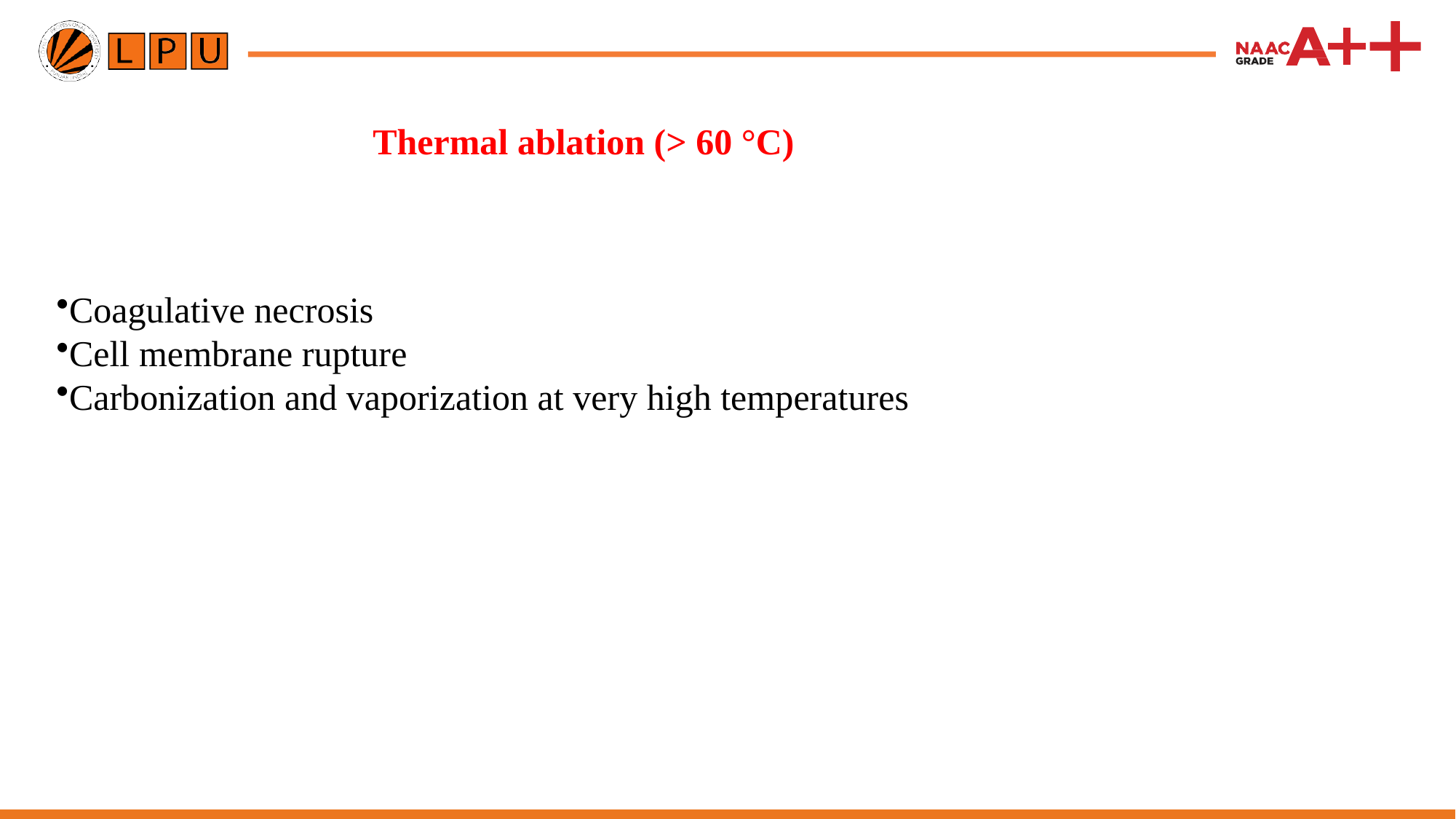

# Thermal ablation (> 60 °C)
Coagulative necrosis
Cell membrane rupture
Carbonization and vaporization at very high temperatures